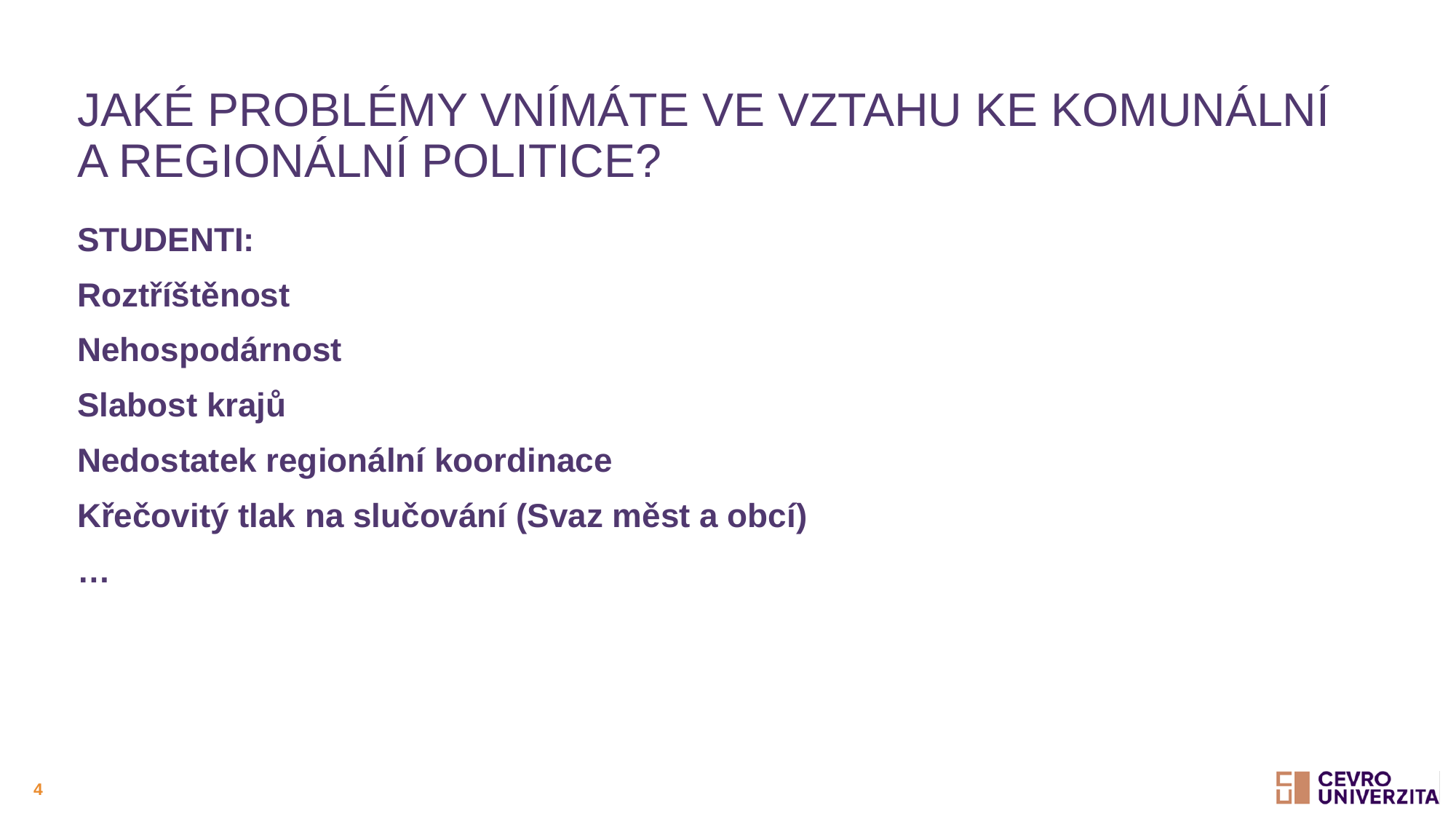

# Jaké problémy vnímáte ve vztahu ke komunální a regionální politice?
STUDENTI:
Roztříštěnost
Nehospodárnost
Slabost krajů
Nedostatek regionální koordinace
Křečovitý tlak na slučování (Svaz měst a obcí)
…
4